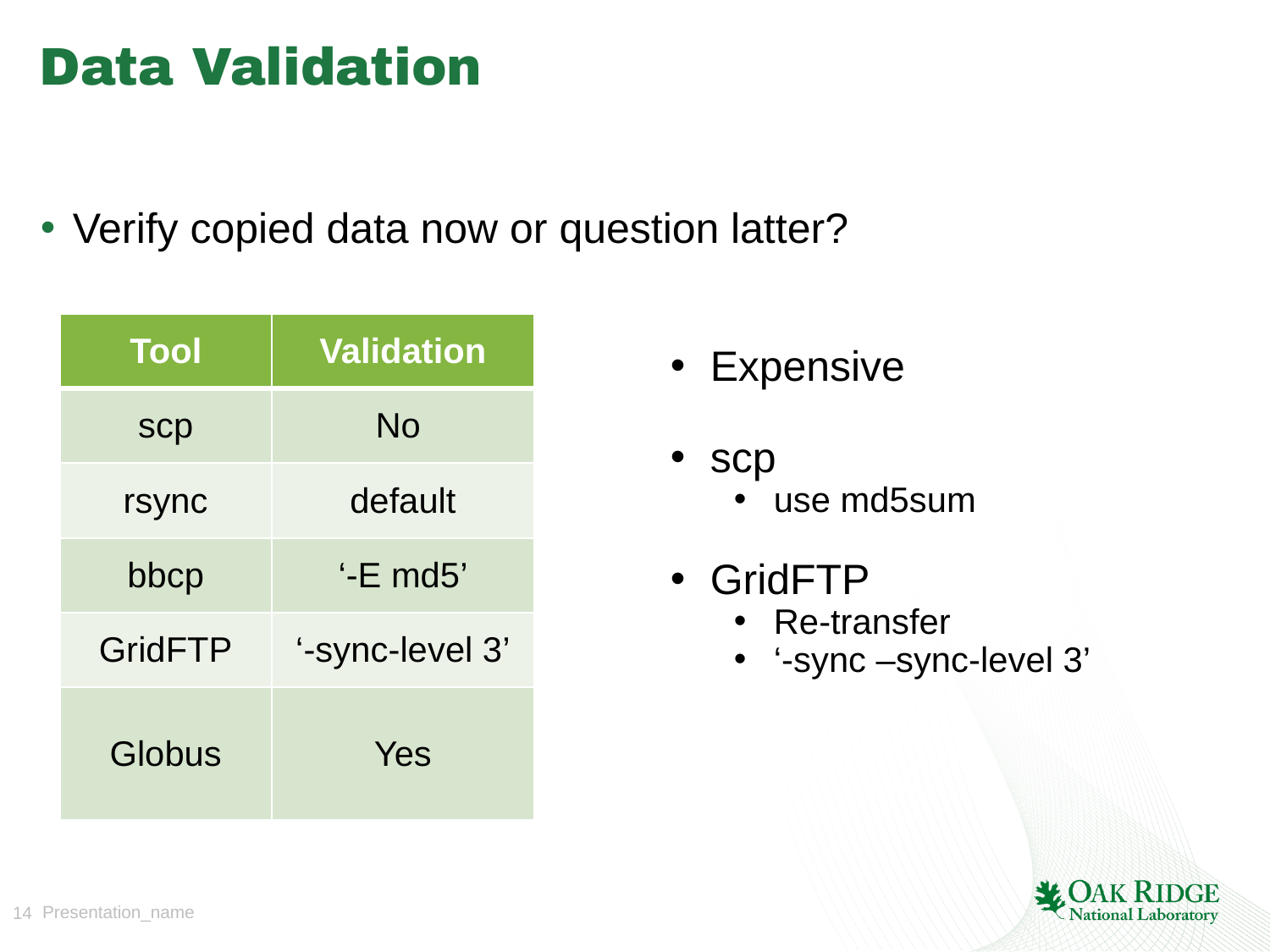

# Data Validation
Verify copied data now or question latter?
| Tool | Validation |
| --- | --- |
| scp | No |
| rsync | default |
| bbcp | ‘-E md5’ |
| GridFTP | ‘-sync-level 3’ |
| Globus | Yes |
Expensive

scp
use md5sum

GridFTP
Re-transfer
‘-sync –sync-level 3’